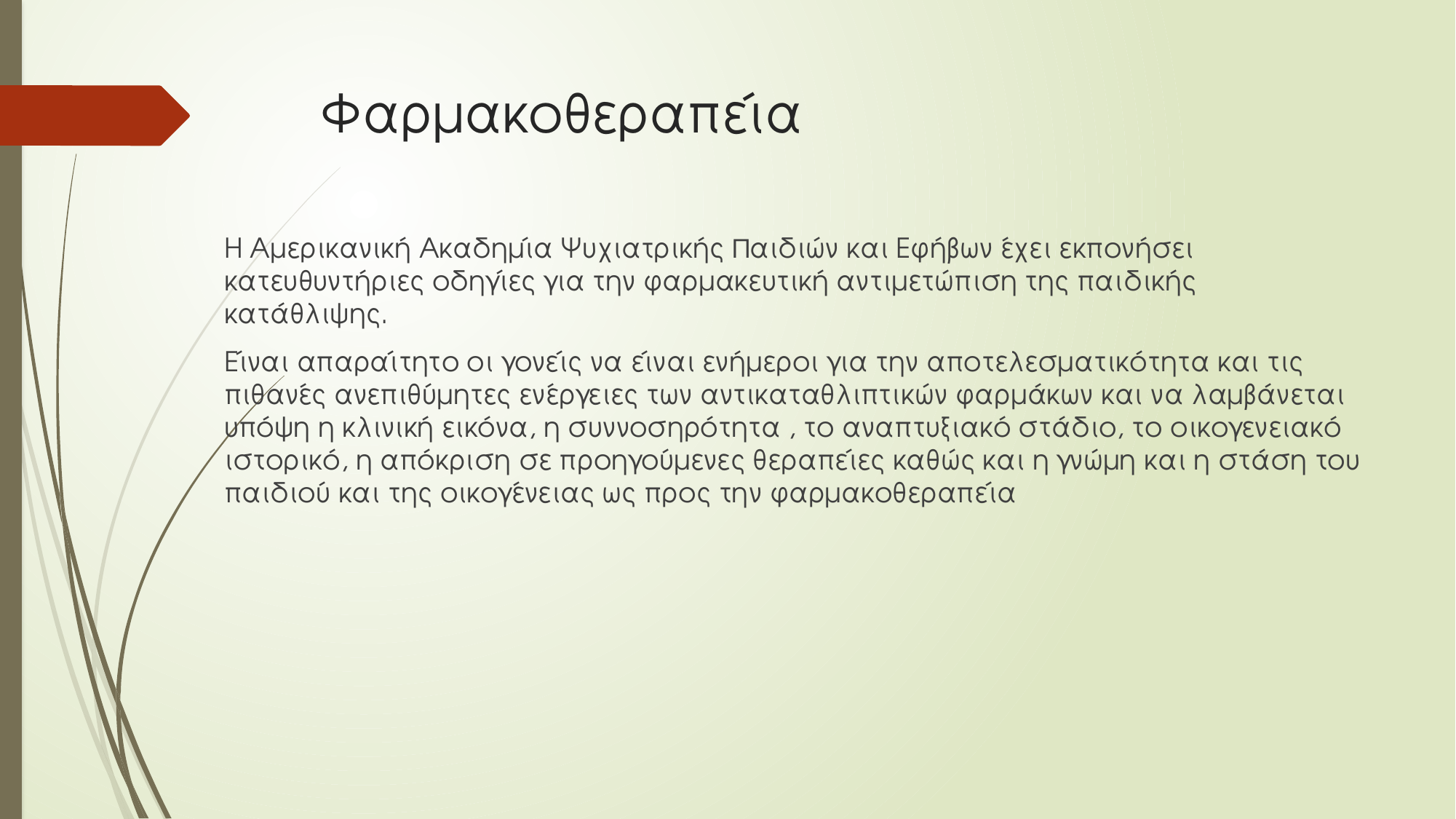

# Φαρμακοθεραπεία
Η Αμερικανική Ακαδημία Ψυχιατρικής Παιδιών και Εφήβων έχει εκπονήσει κατευθυντήριες οδηγίες για την φαρμακευτική αντιμετώπιση της παιδικής κατάθλιψης.
Είναι απαραίτητο οι γονείς να είναι ενήμεροι για την αποτελεσματικότητα και τις πιθανές ανεπιθύμητες ενέργειες των αντικαταθλιπτικών φαρμάκων και να λαμβάνεται υπόψη η κλινική εικόνα, η συννοσηρότητα , το αναπτυξιακό στάδιο, το οικογενειακό ιστορικό, η απόκριση σε προηγούμενες θεραπείες καθώς και η γνώμη και η στάση του παιδιού και της οικογένειας ως προς την φαρμακοθεραπεία